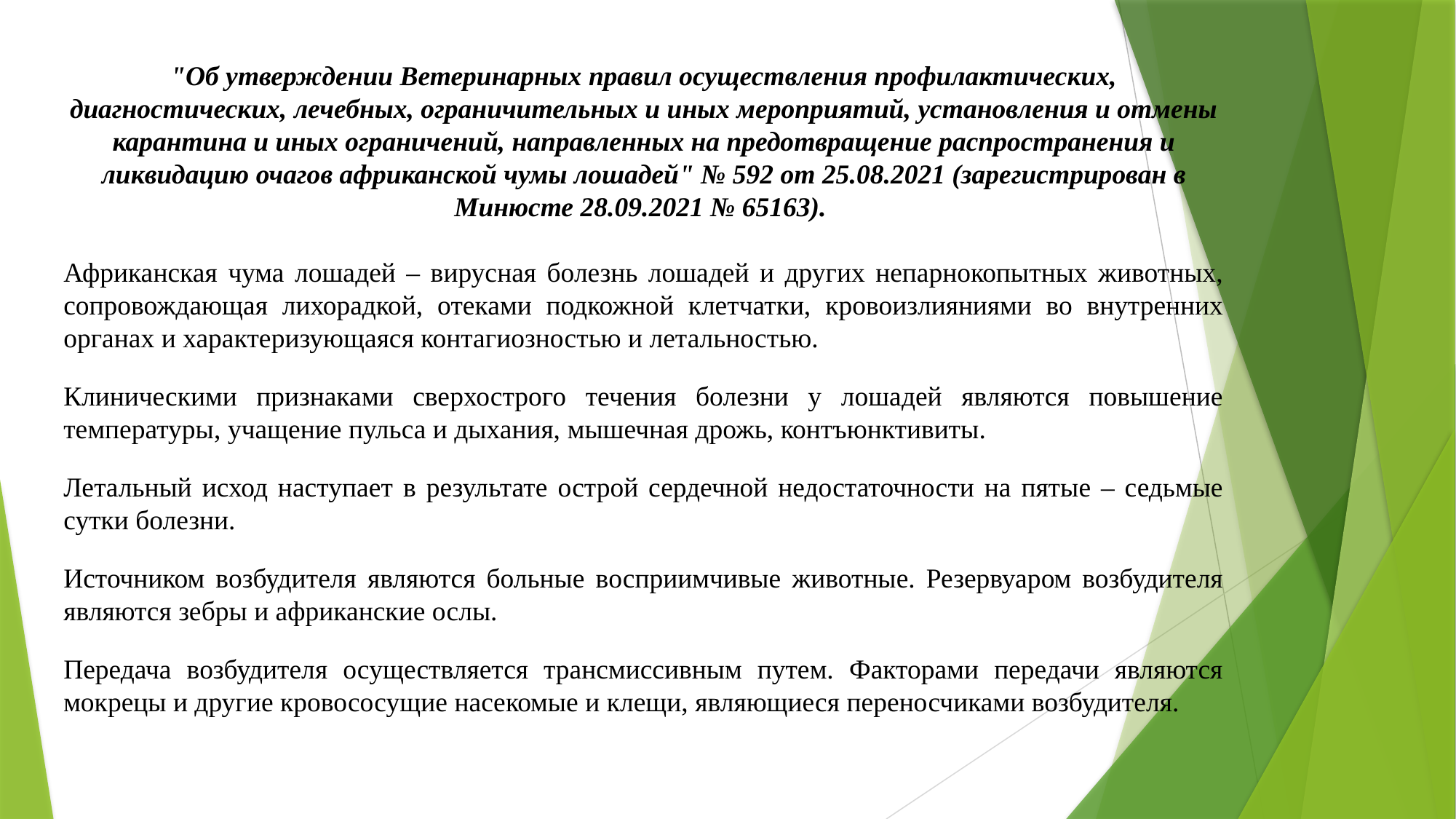

"Об утверждении Ветеринарных правил осуществления профилактических, диагностических, лечебных, ограничительных и иных мероприятий, установления и отмены карантина и иных ограничений, направленных на предотвращение распространения и ликвидацию очагов африканской чумы лошадей" № 592 от 25.08.2021 (зарегистрирован в Минюсте 28.09.2021 № 65163).

Африканская чума лошадей – вирусная болезнь лошадей и других непарнокопытных животных, сопровождающая лихорадкой, отеками подкожной клетчатки, кровоизлияниями во внутренних органах и характеризующаяся контагиозностью и летальностью.

Клиническими признаками сверхострого течения болезни у лошадей являются повышение температуры, учащение пульса и дыхания, мышечная дрожь, контъюнктивиты.

Летальный исход наступает в результате острой сердечной недостаточности на пятые – седьмые сутки болезни.

Источником возбудителя являются больные восприимчивые животные. Резервуаром возбудителя являются зебры и африканские ослы.

Передача возбудителя осуществляется трансмиссивным путем. Факторами передачи являются мокрецы и другие кровососущие насекомые и клещи, являющиеся переносчиками возбудителя.